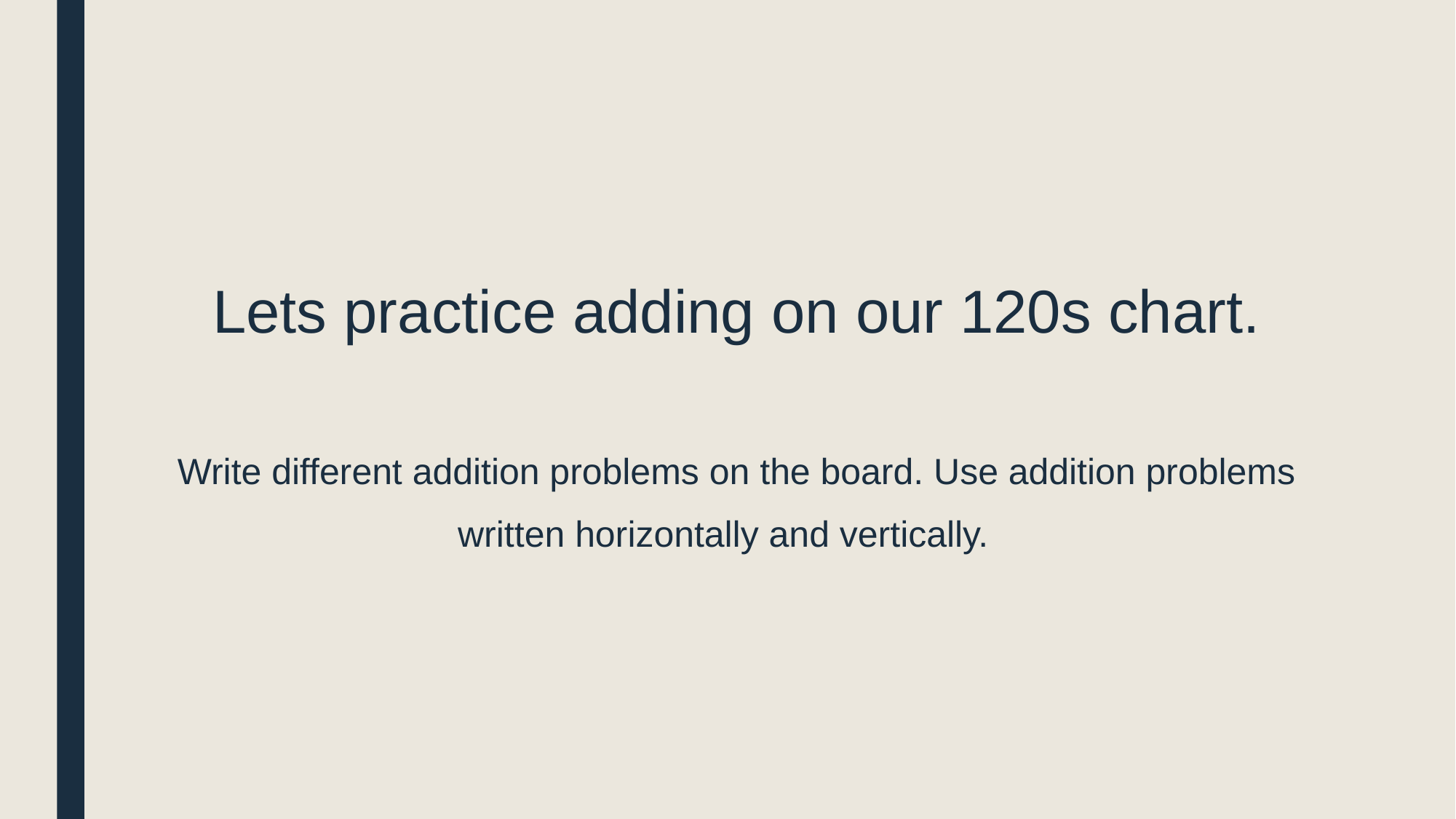

Lets practice adding on our 120s chart.

Write different addition problems on the board. Use addition problems written horizontally and vertically.